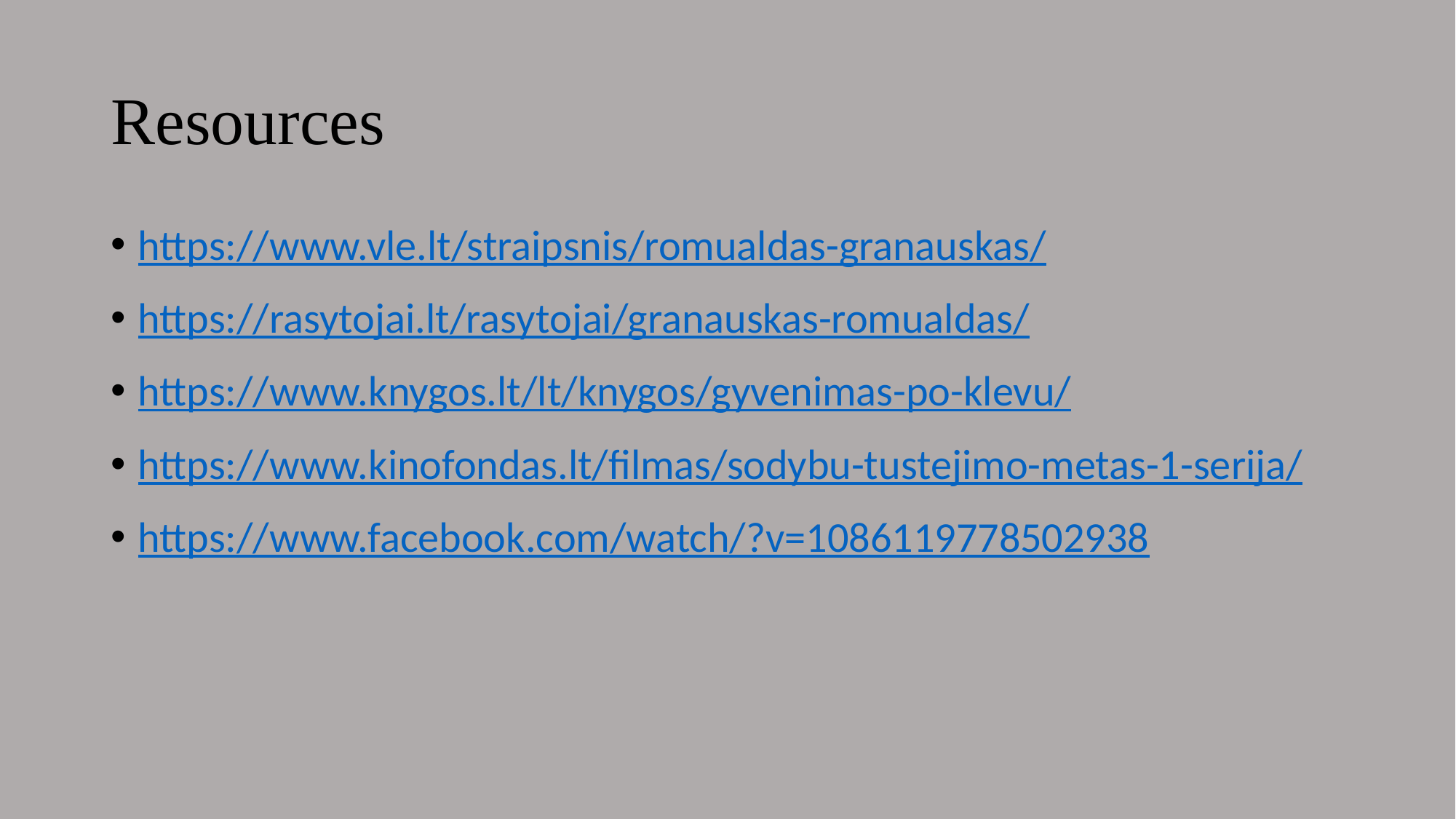

# Resources
https://www.vle.lt/straipsnis/romualdas-granauskas/
https://rasytojai.lt/rasytojai/granauskas-romualdas/
https://www.knygos.lt/lt/knygos/gyvenimas-po-klevu/
https://www.kinofondas.lt/filmas/sodybu-tustejimo-metas-1-serija/
https://www.facebook.com/watch/?v=1086119778502938